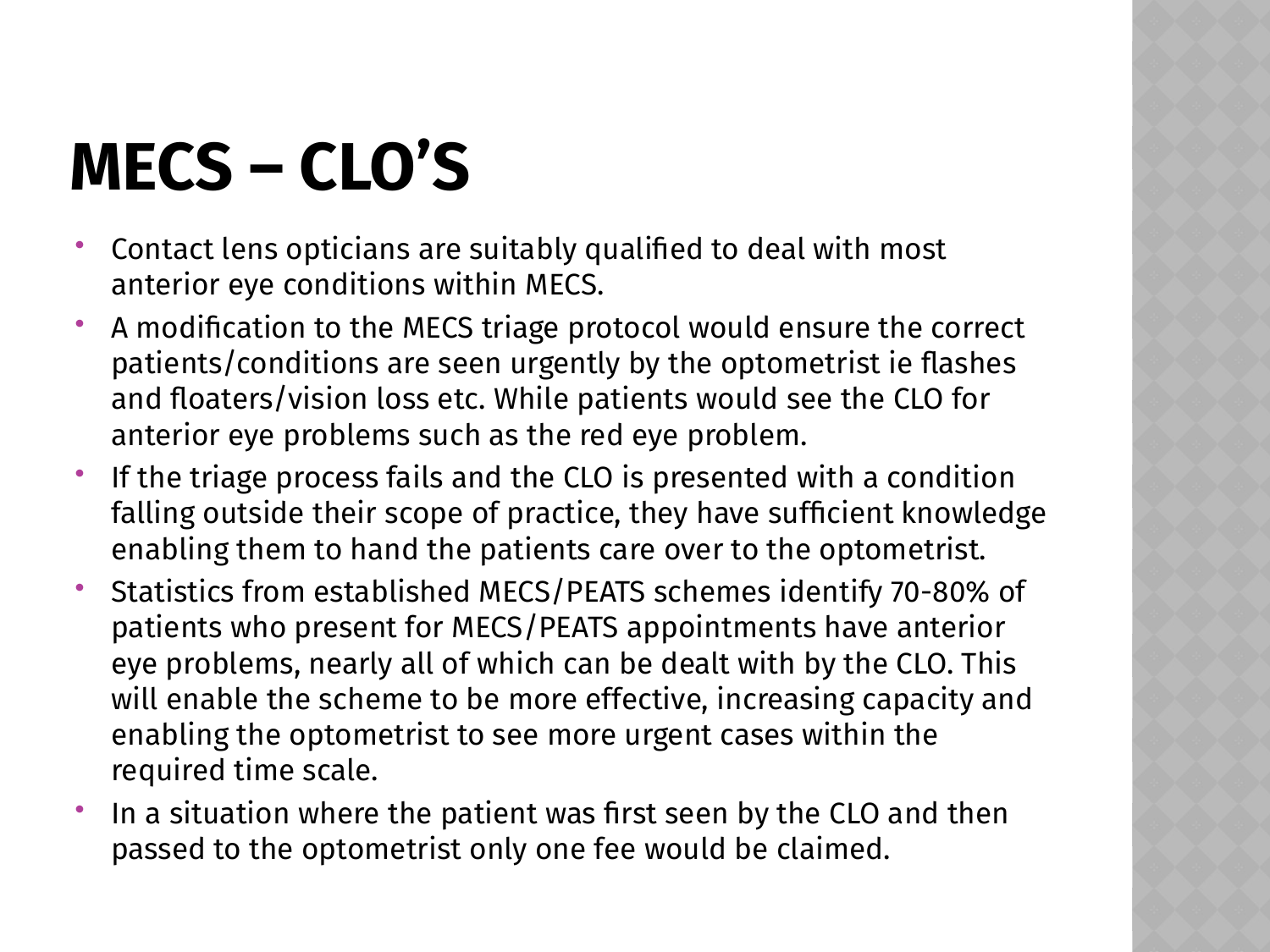

# Mecs – clo’s
Contact lens opticians are suitably qualified to deal with most anterior eye conditions within MECS.
A modification to the MECS triage protocol would ensure the correct patients/conditions are seen urgently by the optometrist ie flashes and floaters/vision loss etc. While patients would see the CLO for anterior eye problems such as the red eye problem.
If the triage process fails and the CLO is presented with a condition falling outside their scope of practice, they have sufficient knowledge enabling them to hand the patients care over to the optometrist.
Statistics from established MECS/PEATS schemes identify 70-80% of patients who present for MECS/PEATS appointments have anterior eye problems, nearly all of which can be dealt with by the CLO. This will enable the scheme to be more effective, increasing capacity and enabling the optometrist to see more urgent cases within the required time scale.
In a situation where the patient was first seen by the CLO and then passed to the optometrist only one fee would be claimed.